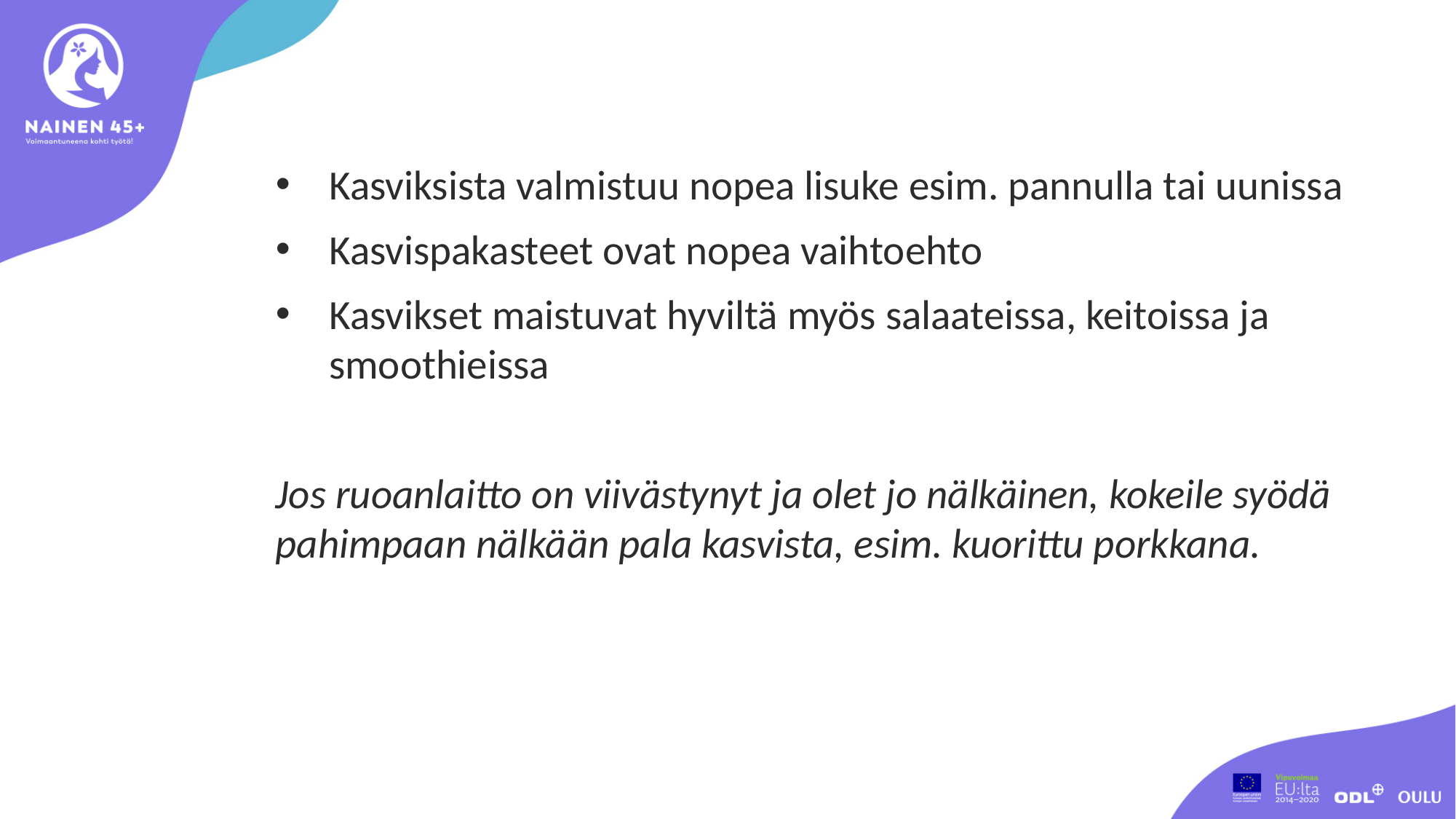

Kasviksista valmistuu nopea lisuke esim. pannulla tai uunissa
Kasvispakasteet ovat nopea vaihtoehto
Kasvikset maistuvat hyviltä myös salaateissa, keitoissa ja smoothieissa

Jos ruoanlaitto on viivästynyt ja olet jo nälkäinen, kokeile syödä pahimpaan nälkään pala kasvista, esim. kuorittu porkkana.